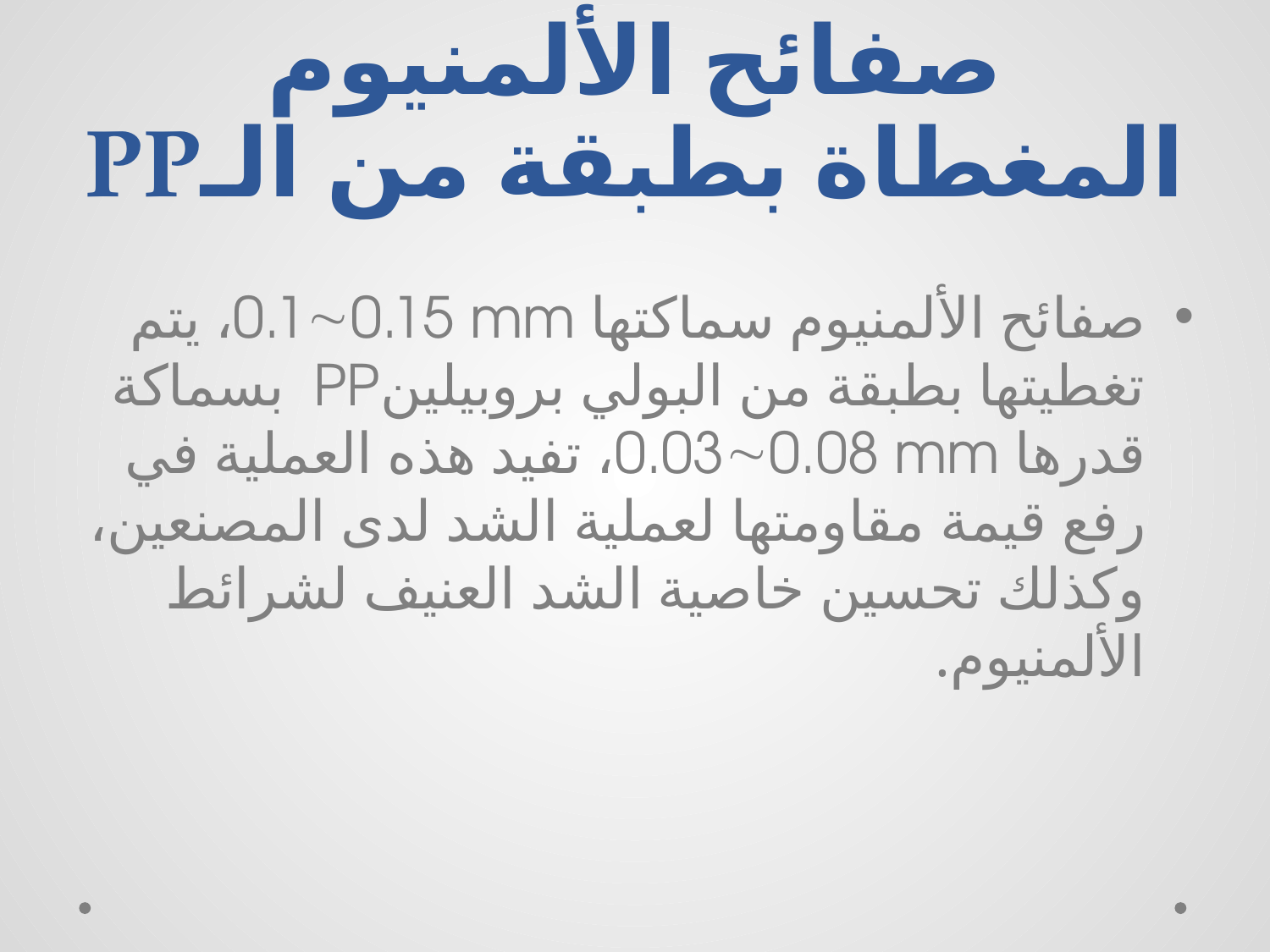

# صفائح الألمنيوم المغطاة بطبقة من الـPP
صفائح الألمنيوم سماكتها 0.1∼0.15 mm، يتم تغطيتها بطبقة من البولي بروبيلينPP  بسماكة قدرها 0.03∼0.08 mm، تفيد هذه العملية في رفع قيمة مقاومتها لعملية الشد لدى المصنعين، وكذلك تحسين خاصية الشد العنيف لشرائط الألمنيوم.